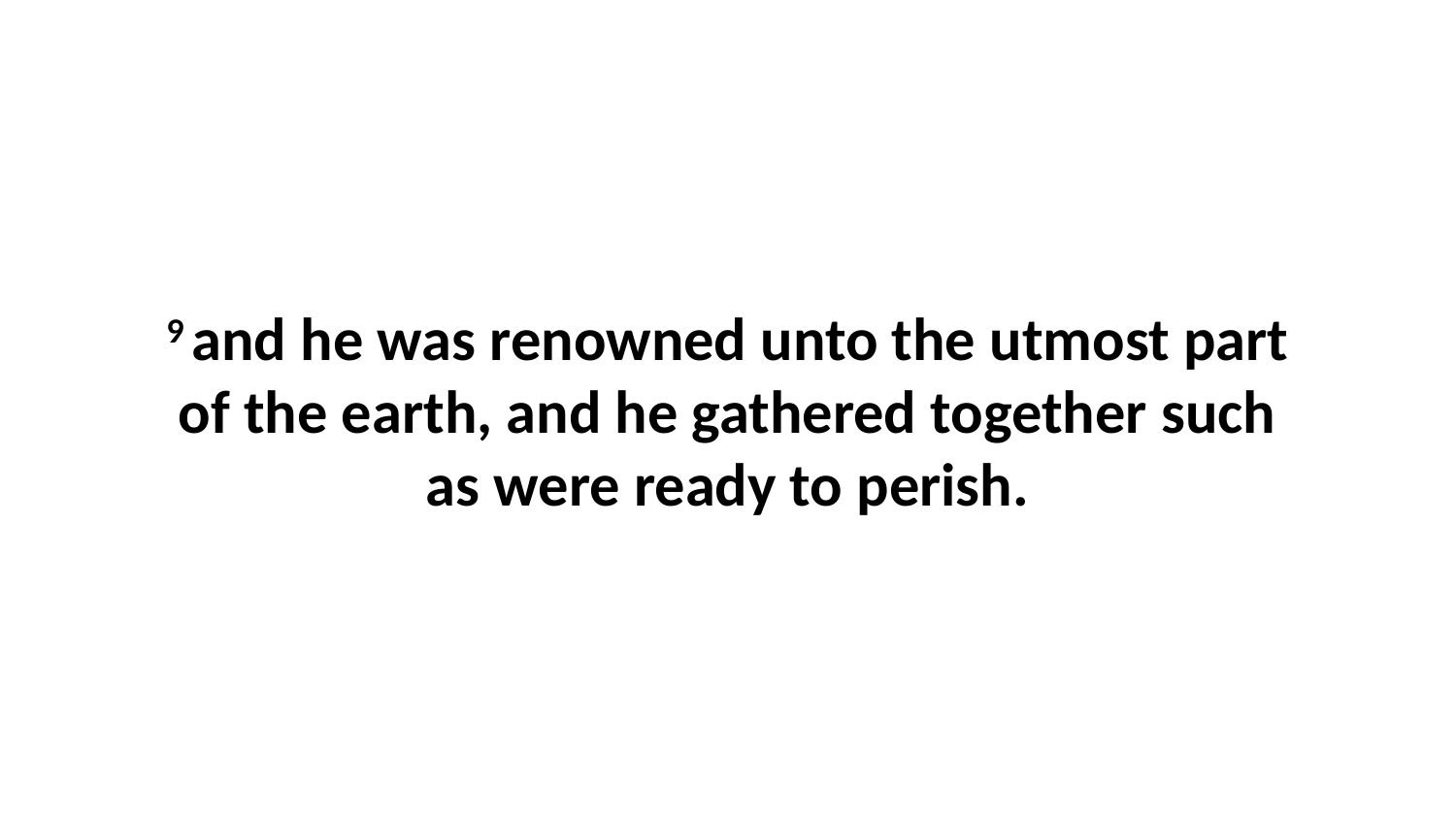

9 and he was renowned unto the utmost part of the earth, and he gathered together such as were ready to perish.